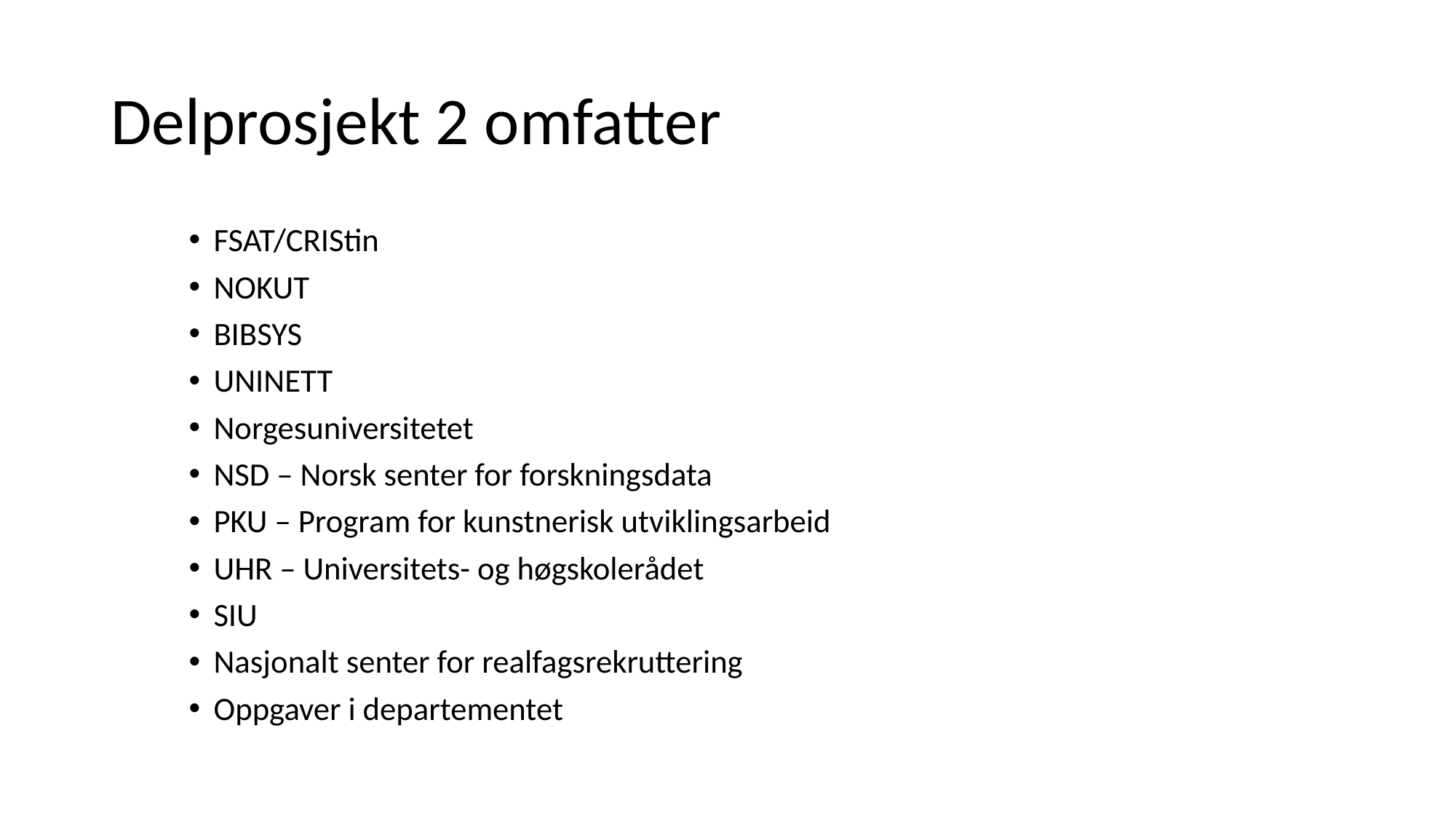

# Delprosjekt 2 omfatter
FSAT/CRIStin
NOKUT
BIBSYS
UNINETT
Norgesuniversitetet
NSD – Norsk senter for forskningsdata
PKU – Program for kunstnerisk utviklingsarbeid
UHR – Universitets- og høgskolerådet
SIU
Nasjonalt senter for realfagsrekruttering
Oppgaver i departementet